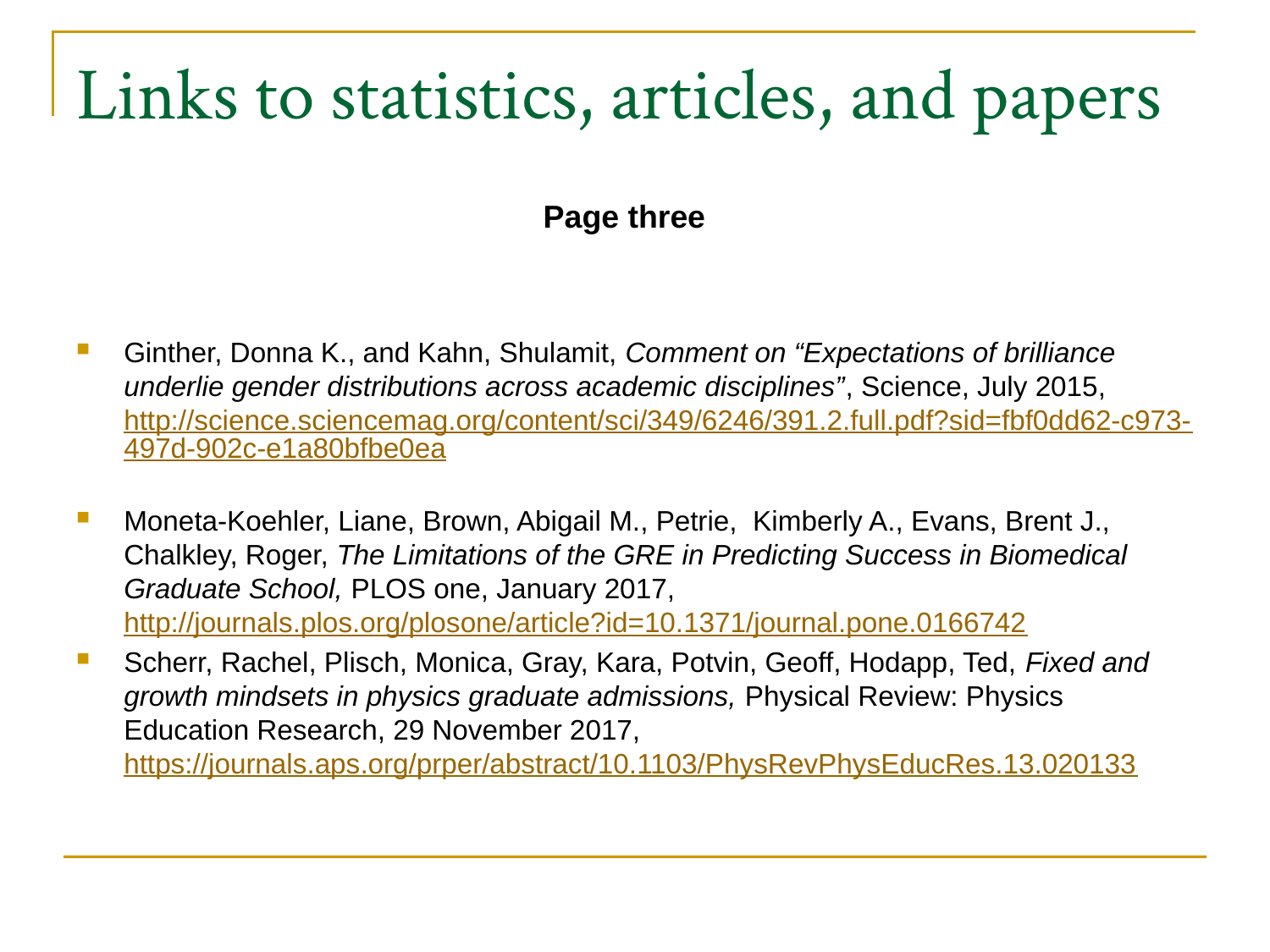

# Links to statistics, articles, and papers
Page three
Ginther, Donna K., and Kahn, Shulamit, Comment on “Expectations of brilliance underlie gender distributions across academic disciplines”, Science, July 2015, http://science.sciencemag.org/content/sci/349/6246/391.2.full.pdf?sid=fbf0dd62-c973-497d-902c-e1a80bfbe0ea
Moneta-Koehler, Liane, Brown, Abigail M., Petrie,  Kimberly A., Evans, Brent J., Chalkley, Roger, The Limitations of the GRE in Predicting Success in Biomedical Graduate School, PLOS one, January 2017, http://journals.plos.org/plosone/article?id=10.1371/journal.pone.0166742
Scherr, Rachel, Plisch, Monica, Gray, Kara, Potvin, Geoff, Hodapp, Ted, Fixed and growth mindsets in physics graduate admissions, Physical Review: Physics Education Research, 29 November 2017, https://journals.aps.org/prper/abstract/10.1103/PhysRevPhysEducRes.13.020133